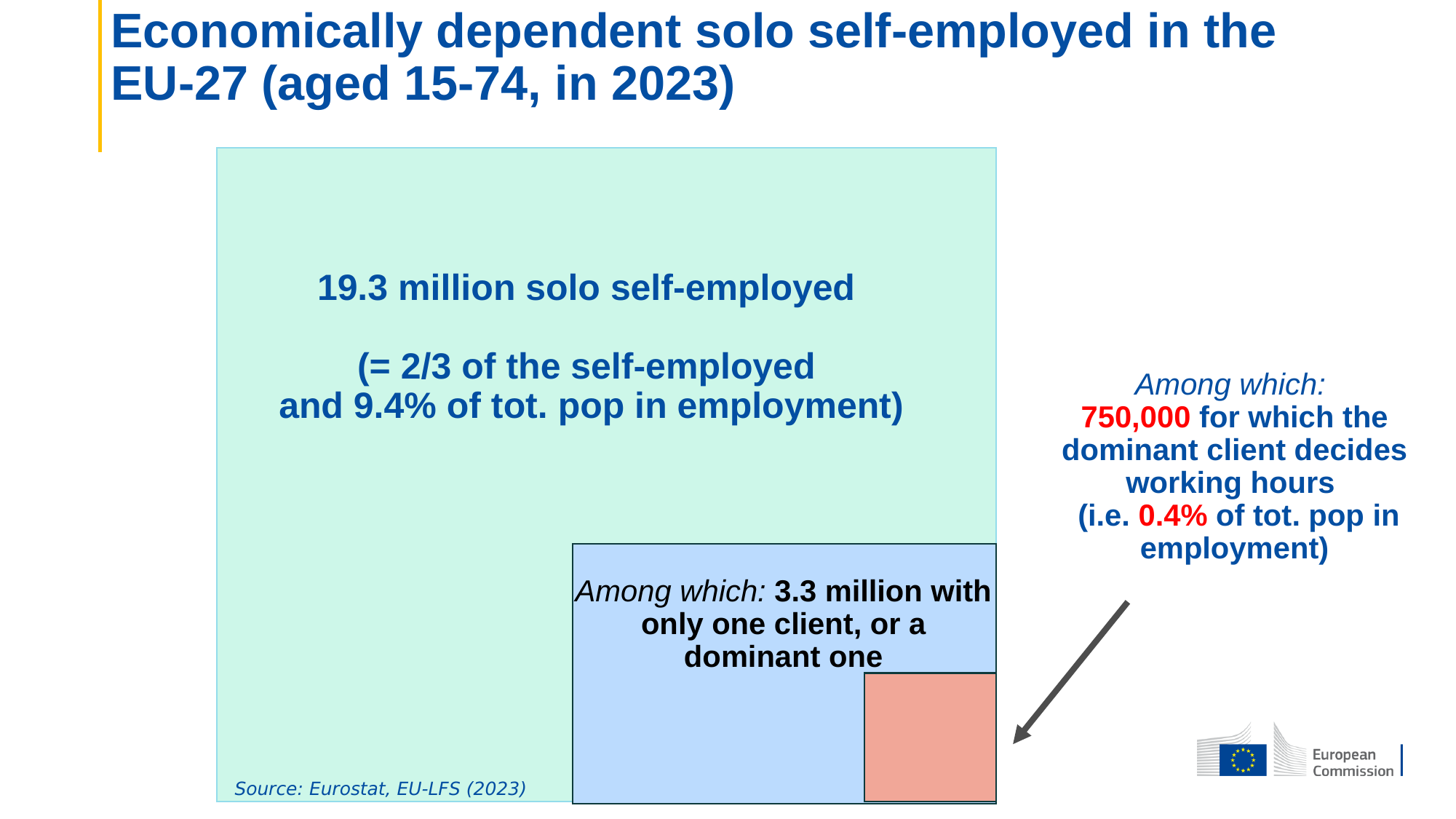

# Economically dependent solo self-employed in the EU-27 (aged 15-74, in 2023)

19.3 million solo self-employed

(= 2/3 of the self-employed
and 9.4% of tot. pop in employment)
Among which:
750,000 for which the dominant client decides working hours
 (i.e. 0.4% of tot. pop in employment)
Among which: 3.3 million with only one client, or a dominant one

Source: Eurostat, EU-LFS (2023)